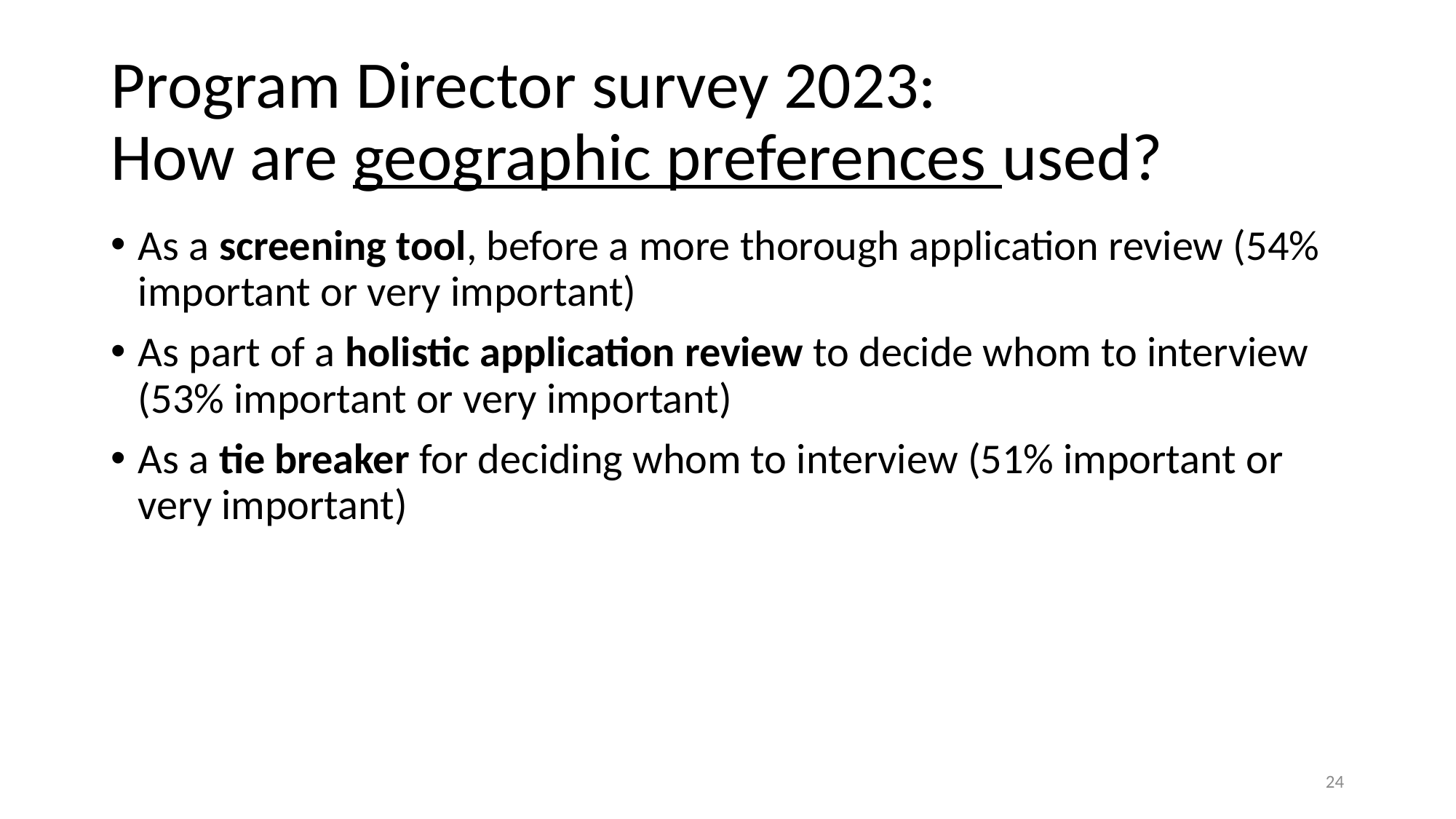

# Program Director survey 2023: How are geographic preferences used?
As a screening tool, before a more thorough application review (54% important or very important)
As part of a holistic application review to decide whom to interview (53% important or very important)
As a tie breaker for deciding whom to interview (51% important or very important)
24